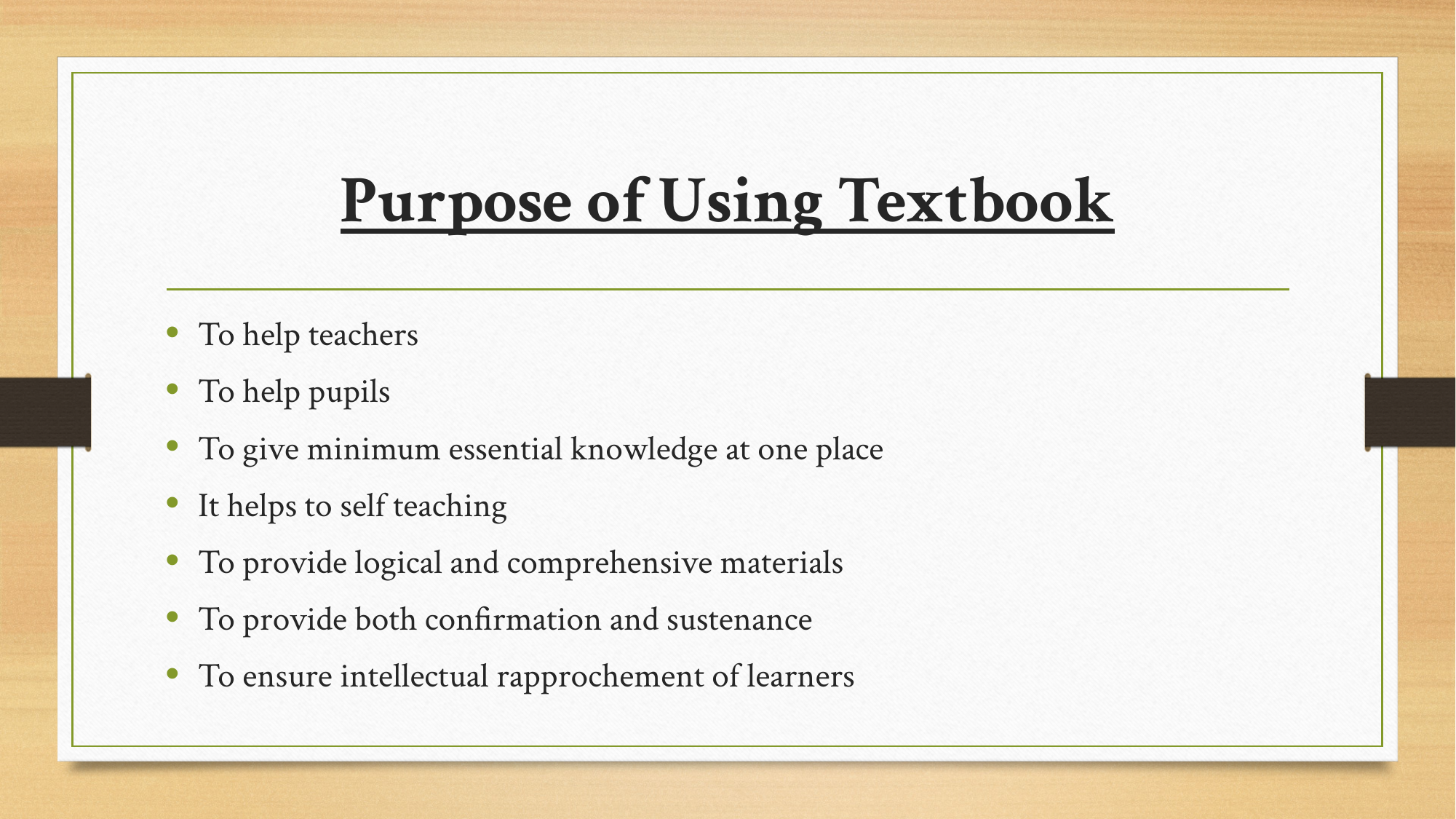

# Purpose of Using Textbook
To help teachers
To help pupils
To give minimum essential knowledge at one place
It helps to self teaching
To provide logical and comprehensive materials
To provide both confirmation and sustenance
To ensure intellectual rapprochement of learners